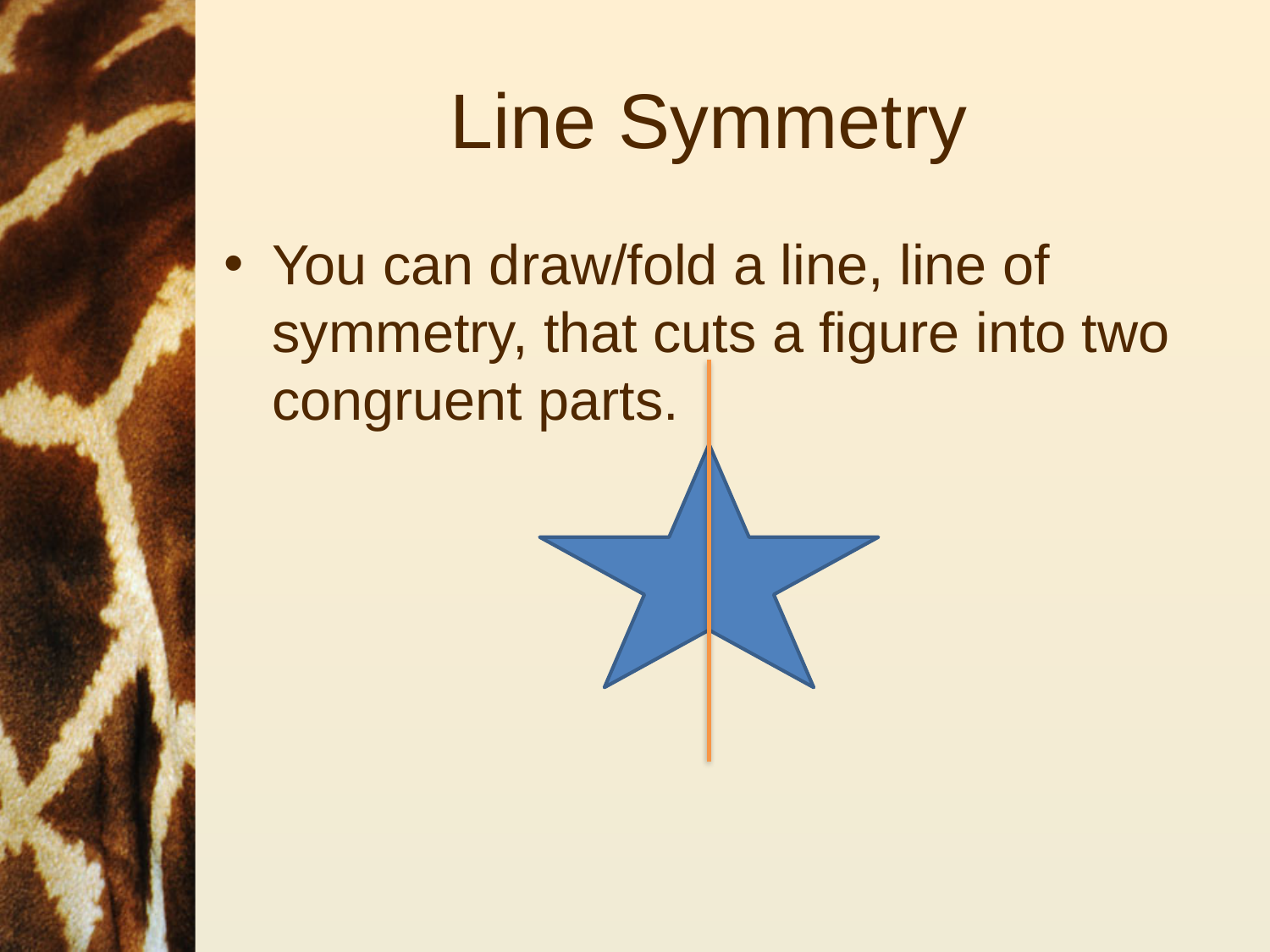

# Line Symmetry
You can draw/fold a line, line of symmetry, that cuts a figure into two congruent parts.